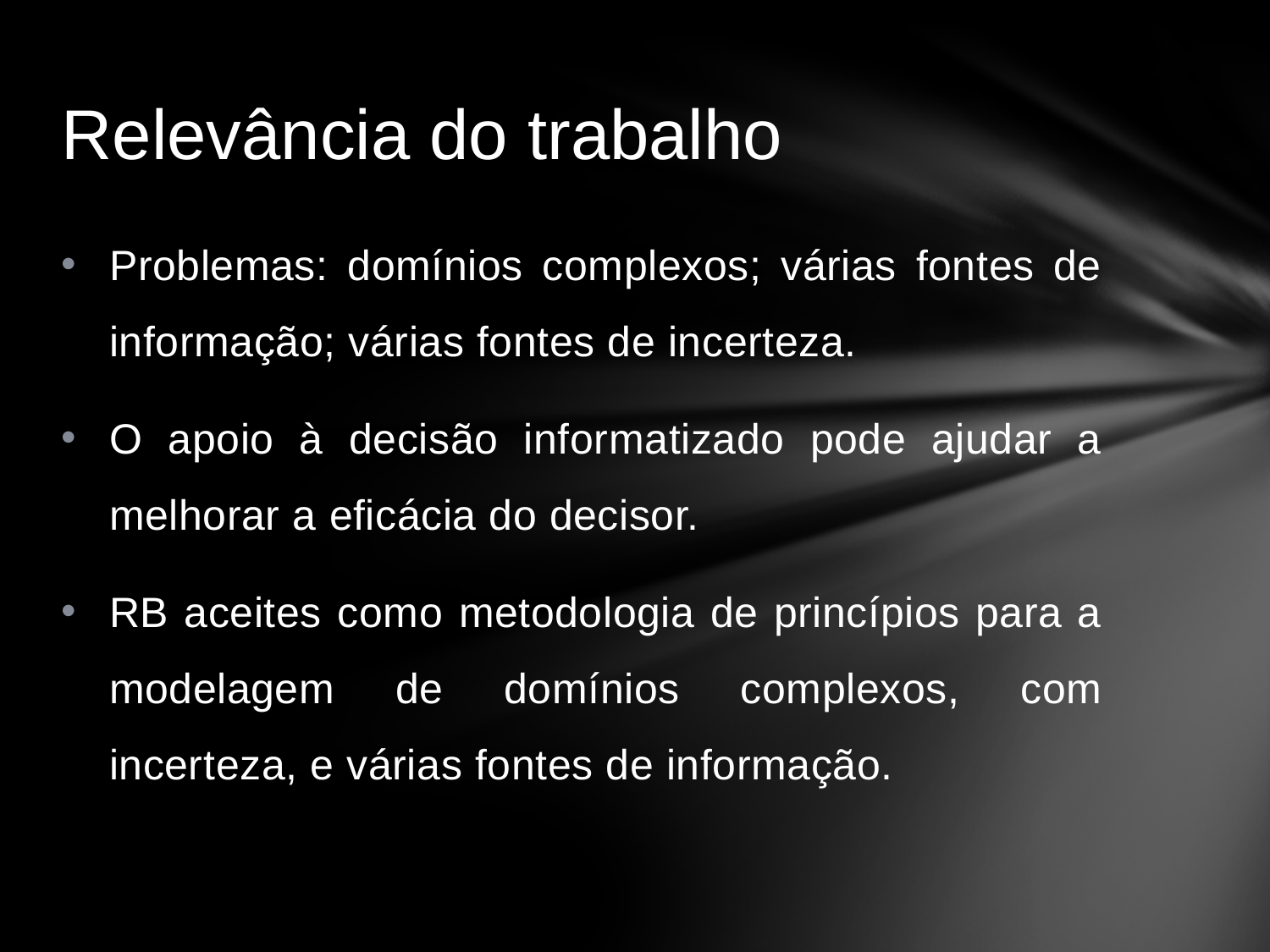

# Relevância do trabalho
Problemas: domínios complexos; várias fontes de informação; várias fontes de incerteza.
O apoio à decisão informatizado pode ajudar a melhorar a eficácia do decisor.
RB aceites como metodologia de princípios para a modelagem de domínios complexos, com incerteza, e várias fontes de informação.